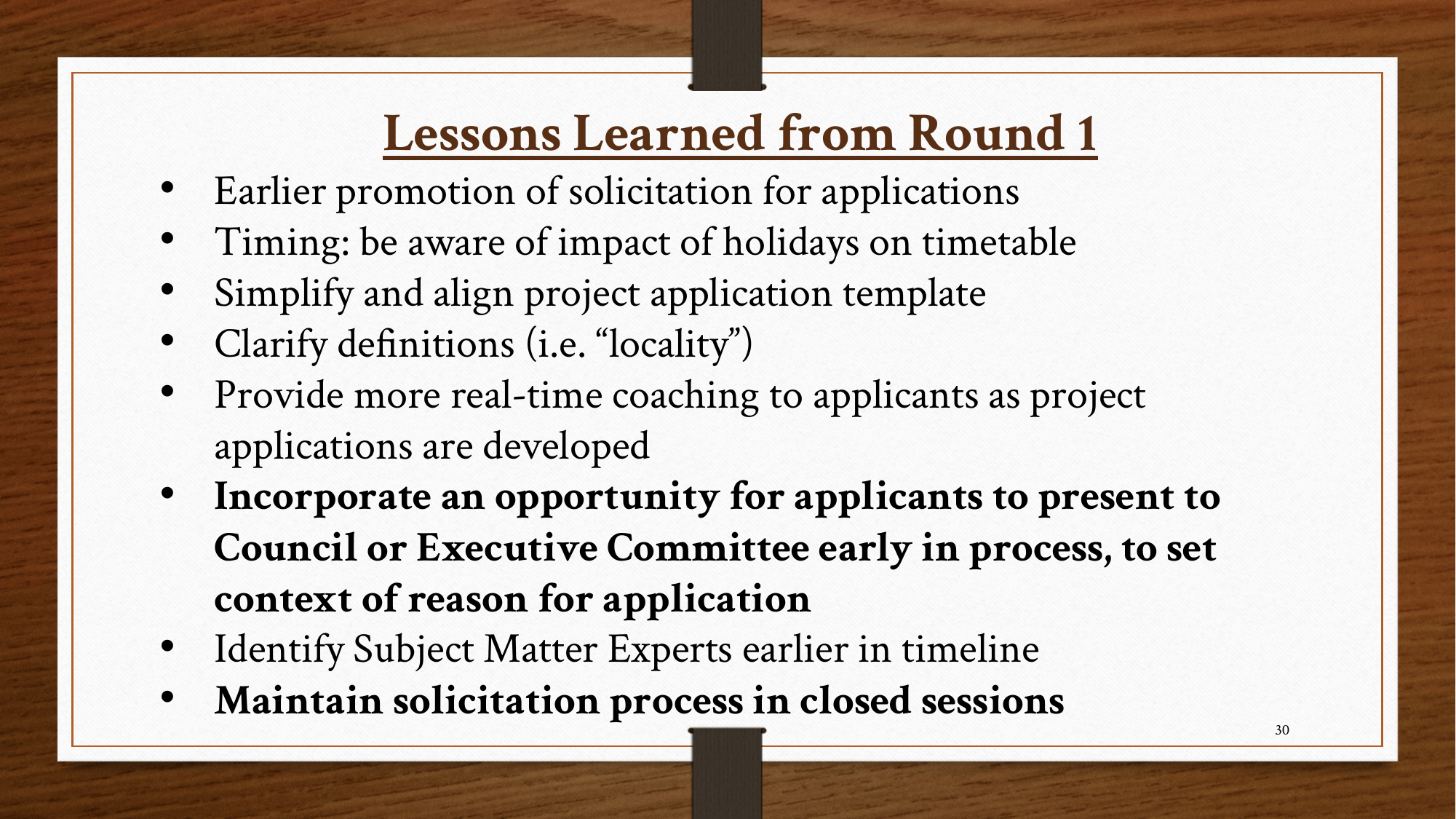

Lessons Learned from Round 1
Earlier promotion of solicitation for applications
Timing: be aware of impact of holidays on timetable
Simplify and align project application template
Clarify definitions (i.e. “locality”)
Provide more real-time coaching to applicants as project applications are developed
Incorporate an opportunity for applicants to present to Council or Executive Committee early in process, to set context of reason for application
Identify Subject Matter Experts earlier in timeline
Maintain solicitation process in closed sessions

30